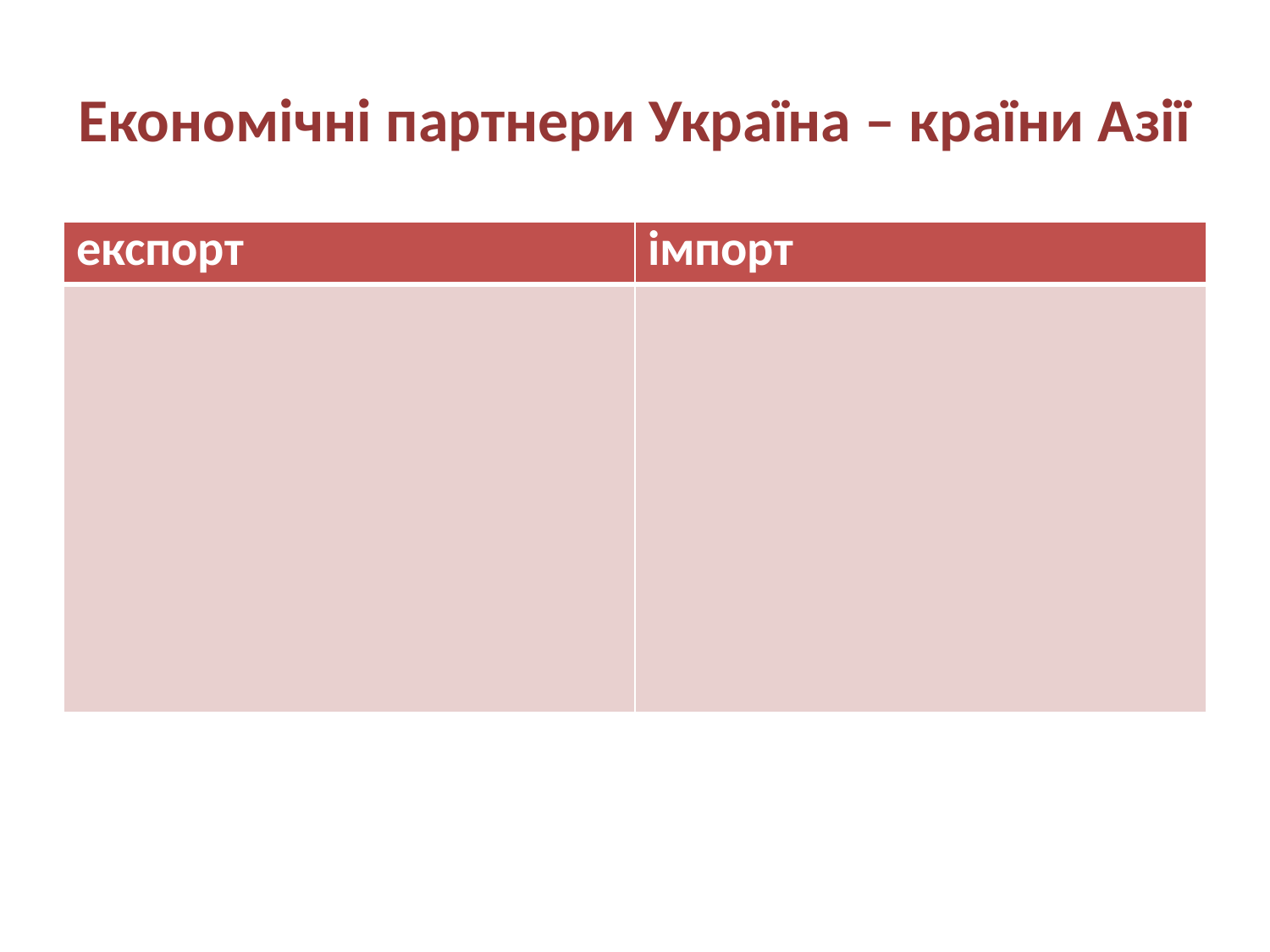

# Економічні партнери Україна – країни Азії
| експорт | імпорт |
| --- | --- |
|  |  |